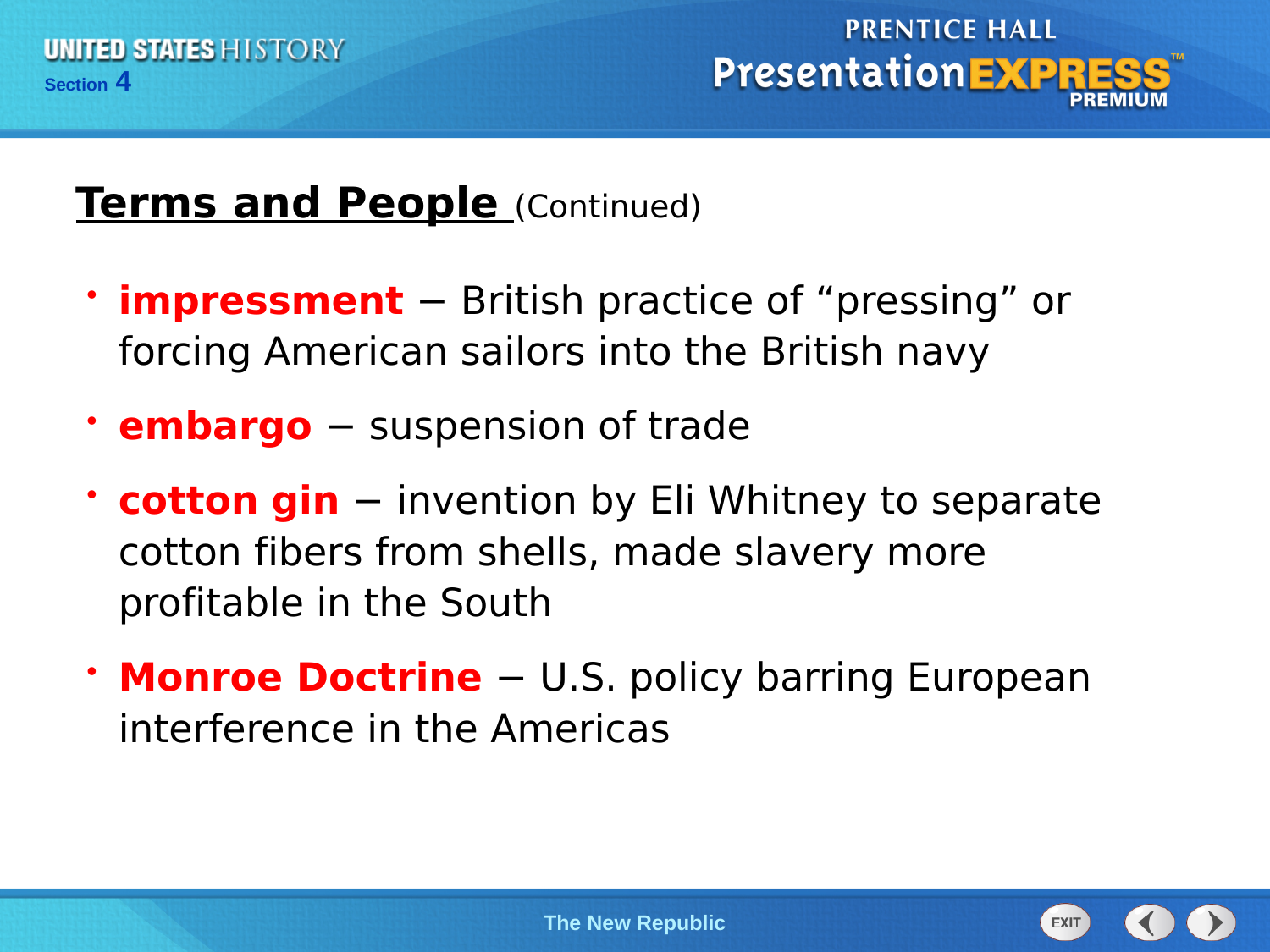

Terms and People (Continued)
impressment − British practice of “pressing” or forcing American sailors into the British navy
embargo − suspension of trade
cotton gin − invention by Eli Whitney to separate cotton fibers from shells, made slavery more profitable in the South
Monroe Doctrine − U.S. policy barring European interference in the Americas